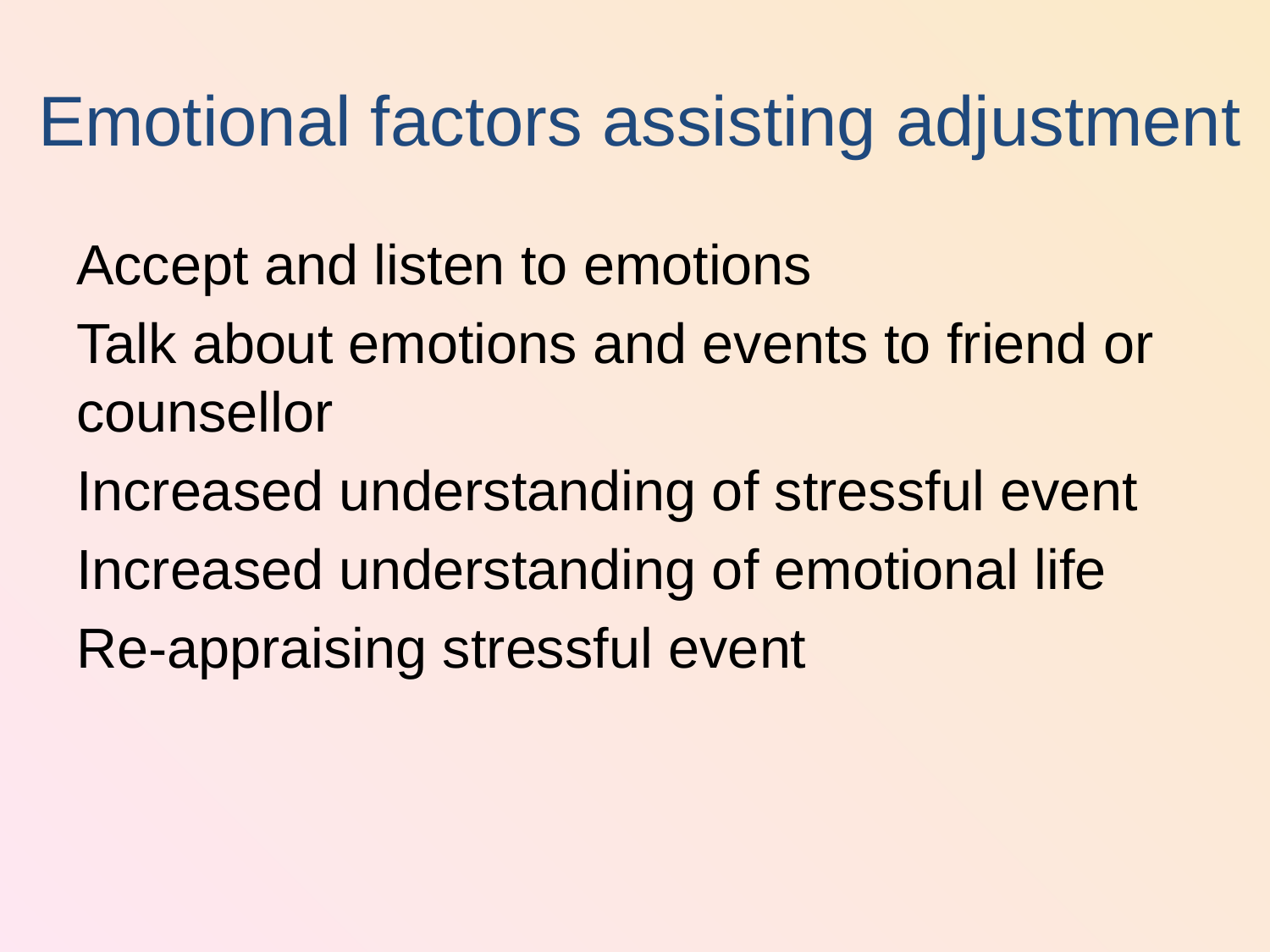

# Emotional factors assisting adjustment
Accept and listen to emotions
Talk about emotions and events to friend or counsellor
Increased understanding of stressful event
Increased understanding of emotional life
Re-appraising stressful event